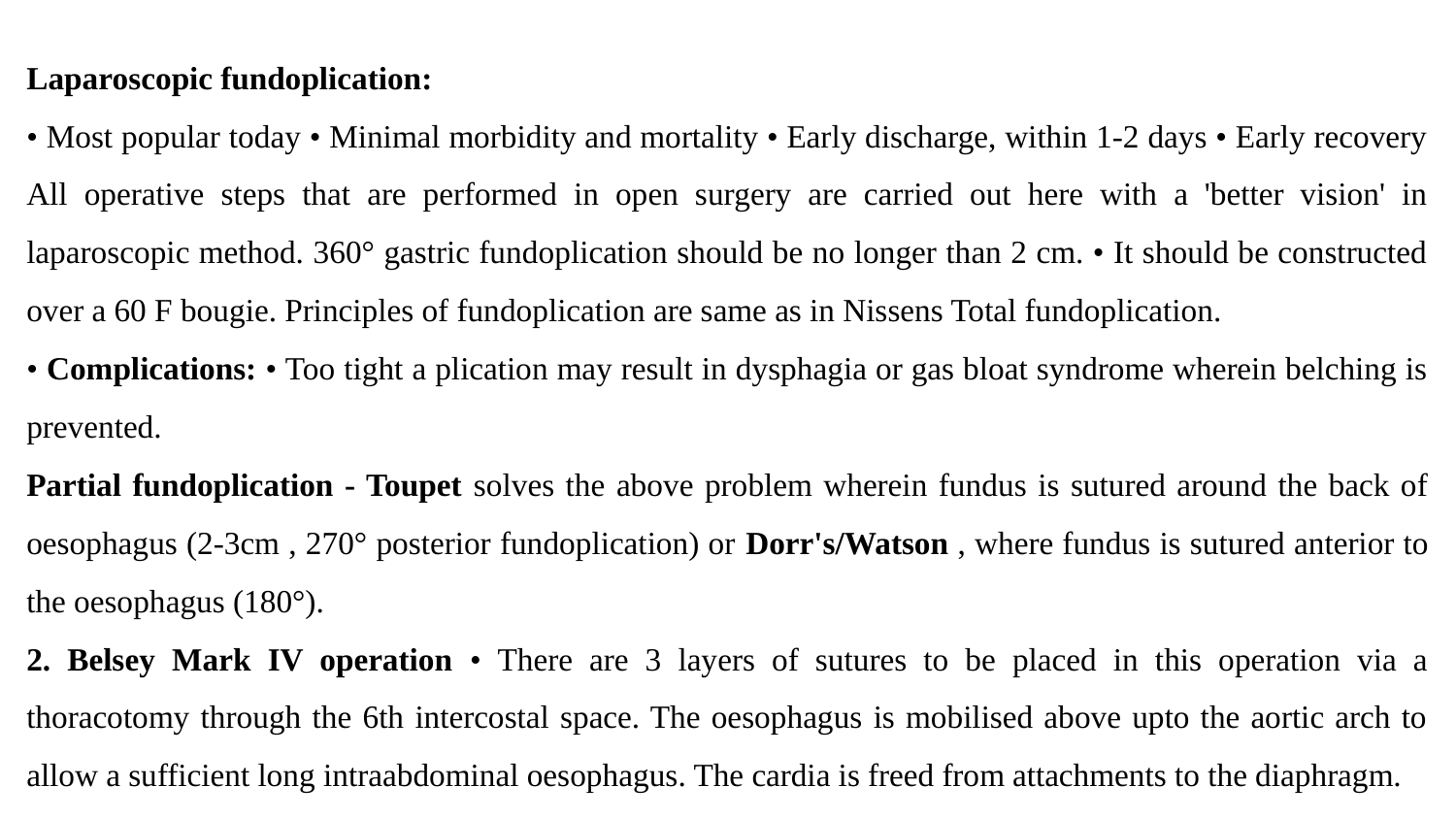

Laparoscopic fundoplication:
• Most popular today • Minimal morbidity and mortality • Early discharge, within 1-2 days • Early recovery All operative steps that are performed in open surgery are carried out here with a 'better vision' in laparoscopic method. 360° gastric fundoplication should be no longer than 2 cm. • It should be constructed over a 60 F bougie. Principles of fundoplication are same as in Nissens Total fundoplication.
• Complications: • Too tight a plication may result in dysphagia or gas bloat syndrome wherein belching is prevented.
Partial fundoplication - Toupet solves the above problem wherein fundus is sutured around the back of oesophagus (2-3cm , 270° posterior fundoplication) or Dorr's/Watson , where fundus is sutured anterior to the oesophagus (180°).
2. Belsey Mark IV operation • There are 3 layers of sutures to be placed in this operation via a thoracotomy through the 6th intercostal space. The oesophagus is mobilised above upto the aortic arch to allow a sufficient long intraabdominal oesophagus. The cardia is freed from attachments to the diaphragm.